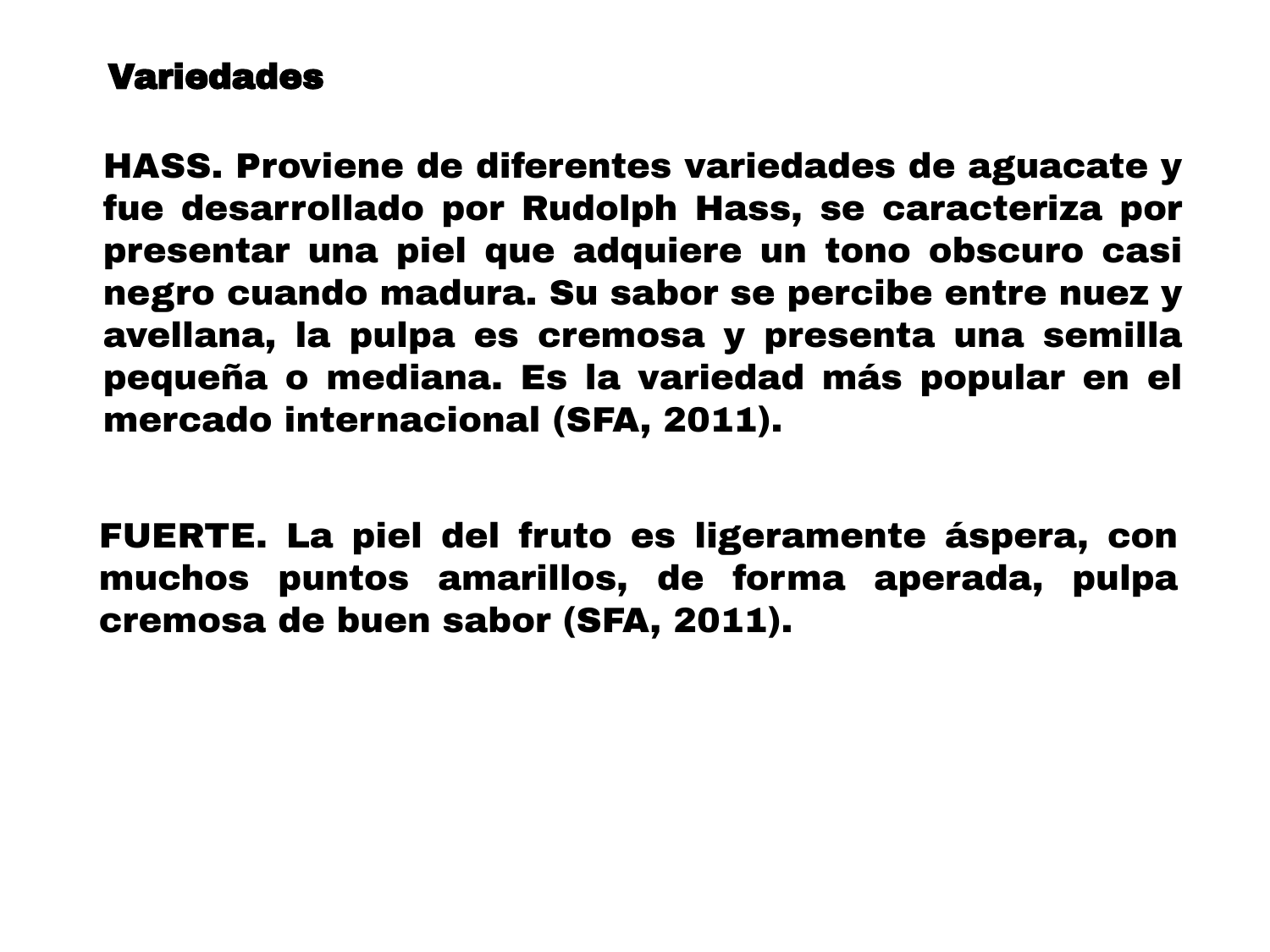

Variedades
HASS. Proviene de diferentes variedades de aguacate y fue desarrollado por Rudolph Hass, se caracteriza por presentar una piel que adquiere un tono obscuro casi negro cuando madura. Su sabor se percibe entre nuez y avellana, la pulpa es cremosa y presenta una semilla pequeña o mediana. Es la variedad más popular en el mercado internacional (SFA, 2011).
FUERTE. La piel del fruto es ligeramente áspera, con muchos puntos amarillos, de forma aperada, pulpa cremosa de buen sabor (SFA, 2011).